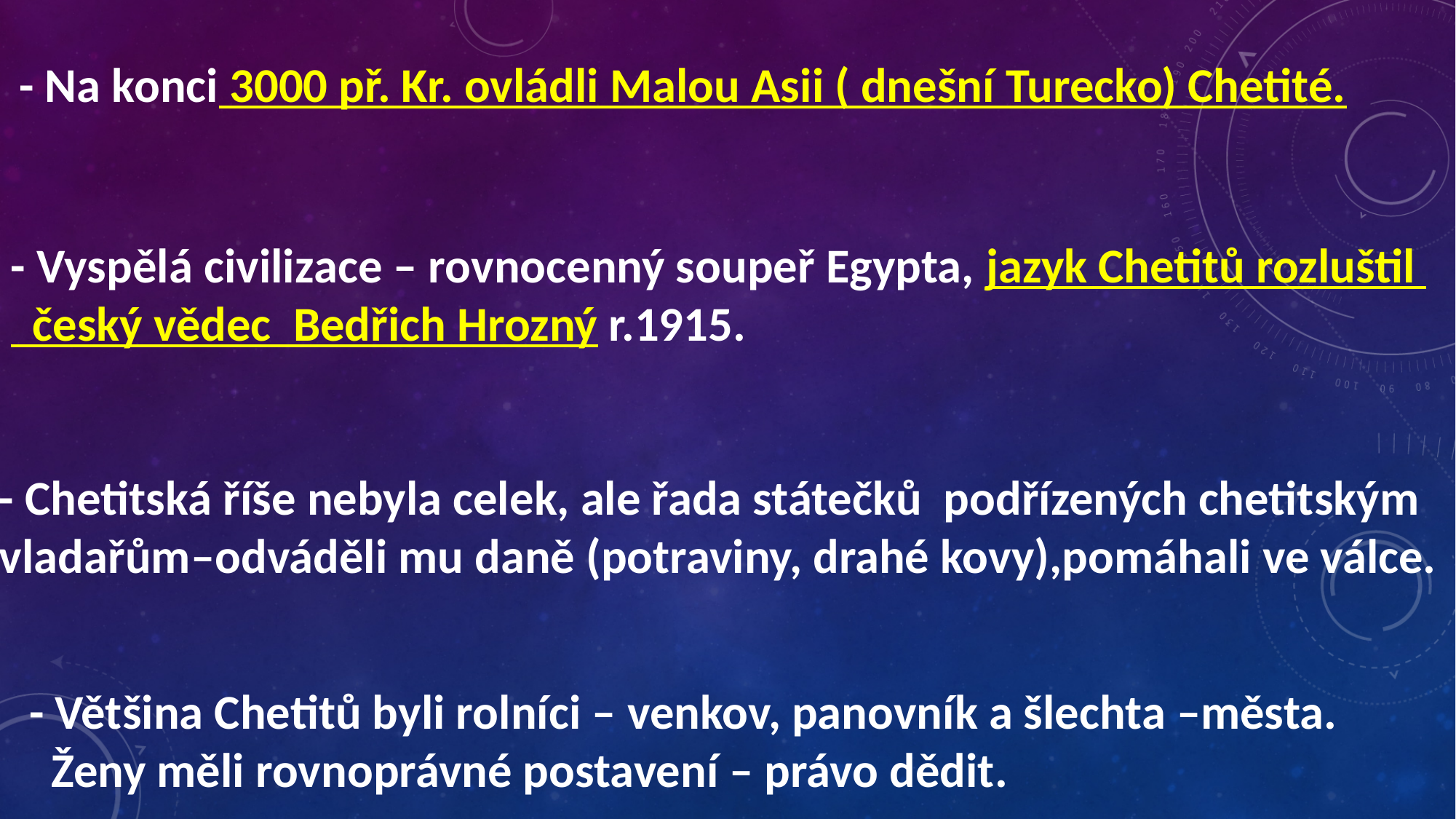

- Na konci 3000 př. Kr. ovládli Malou Asii ( dnešní Turecko) Chetité.
- Vyspělá civilizace – rovnocenný soupeř Egypta, jazyk Chetitů rozluštil
  český vědec  Bedřich Hrozný r.1915.
- Chetitská říše nebyla celek, ale řada státečků  podřízených chetitským vladařům–odváděli mu daně (potraviny, drahé kovy),pomáhali ve válce.
- Většina Chetitů byli rolníci – venkov, panovník a šlechta –města.
  Ženy měli rovnoprávné postavení – právo dědit.